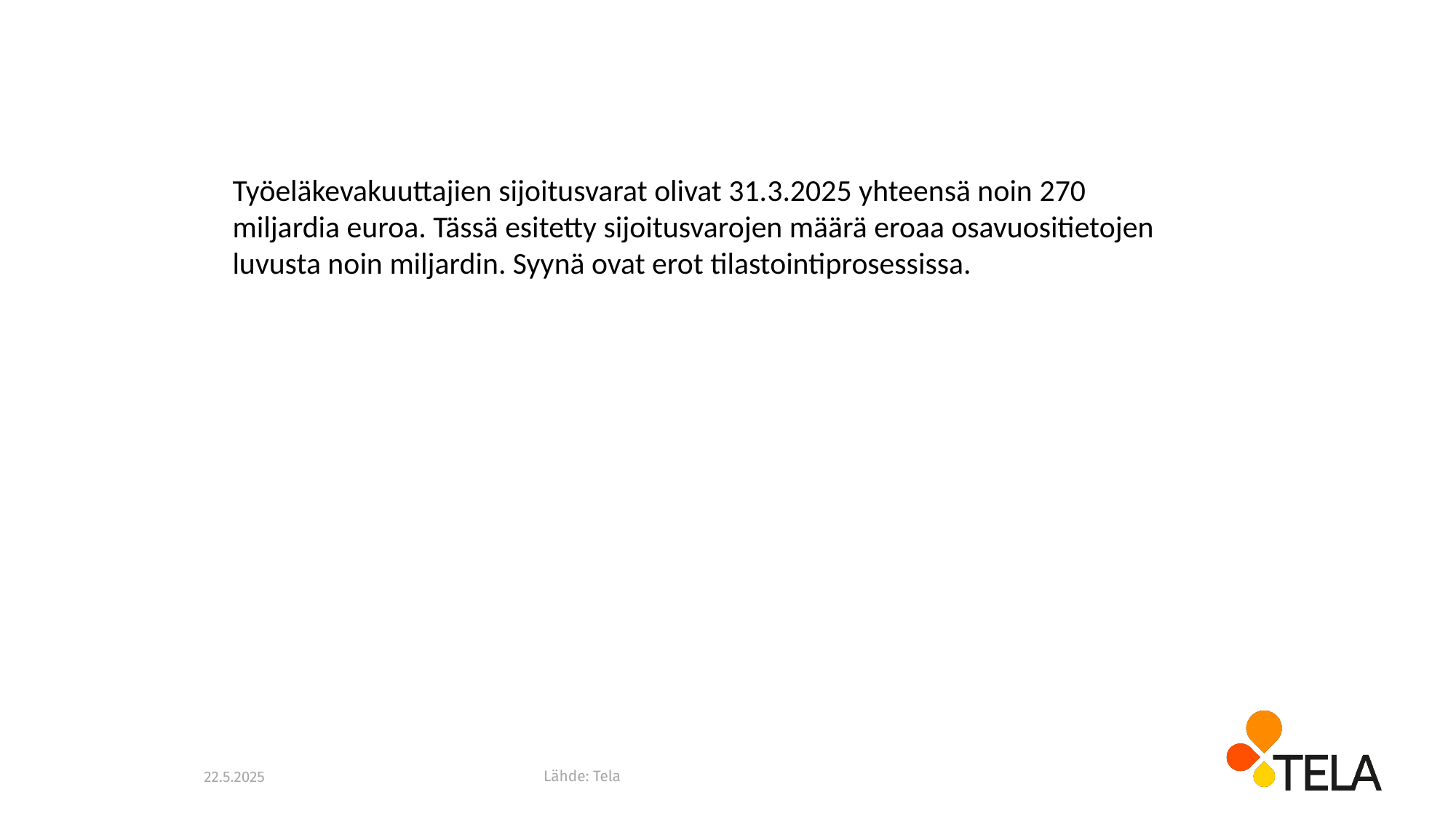

Työeläkevakuuttajien sijoitusvarat olivat 31.3.2025 yhteensä noin 270 miljardia euroa. Tässä esitetty sijoitusvarojen määrä eroaa osavuositietojen luvusta noin miljardin. Syynä ovat erot tilastointiprosessissa.

Lähde: Tela
22.5.2025